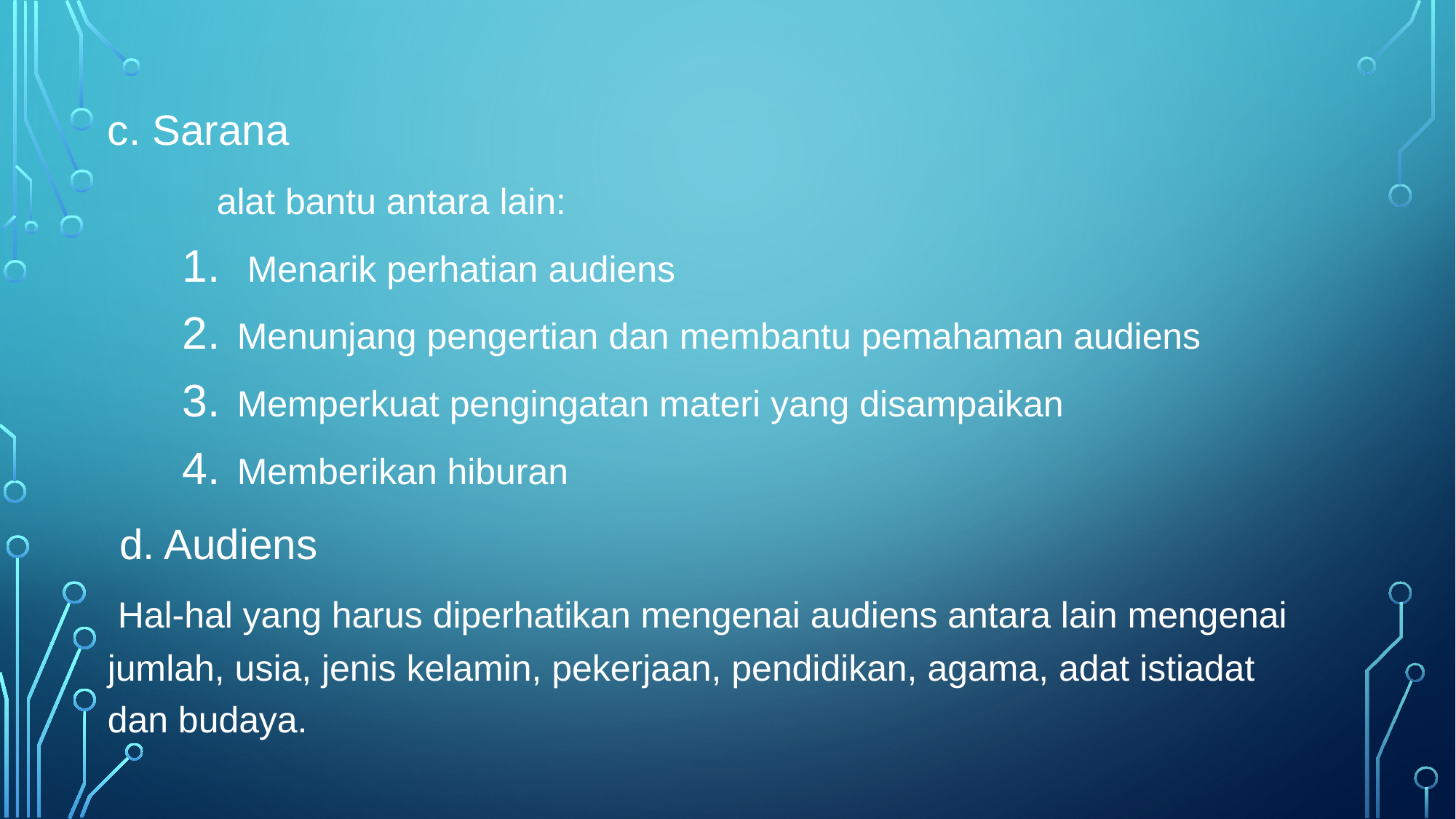

c. Sarana
	alat bantu antara lain:
 Menarik perhatian audiens
Menunjang pengertian dan membantu pemahaman audiens
Memperkuat pengingatan materi yang disampaikan
Memberikan hiburan
 d. Audiens
 Hal-hal yang harus diperhatikan mengenai audiens antara lain mengenai jumlah, usia, jenis kelamin, pekerjaan, pendidikan, agama, adat istiadat dan budaya.